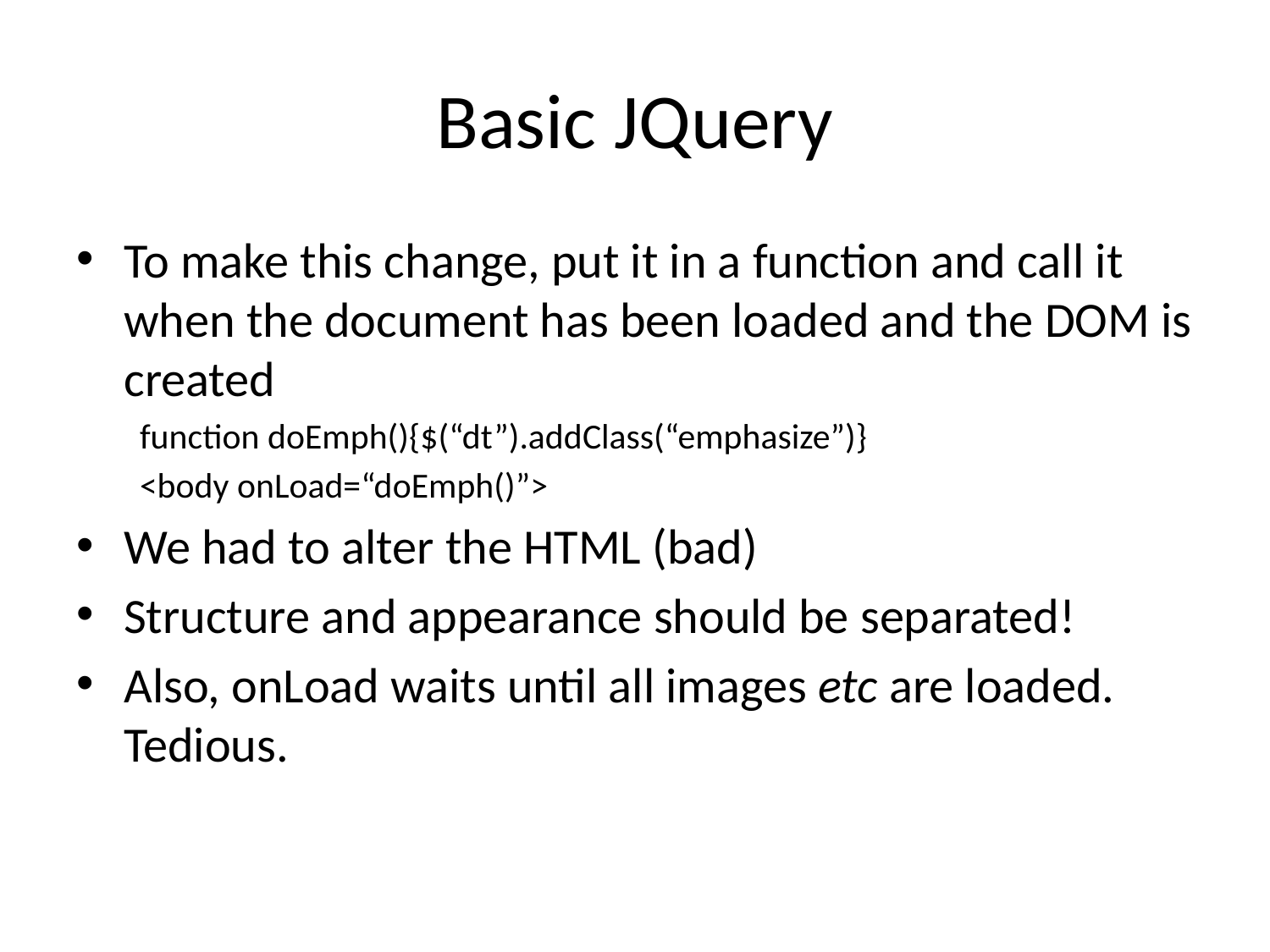

# Basic JQuery
To make this change, put it in a function and call it when the document has been loaded and the DOM is created
function doEmph(){$(“dt”).addClass(“emphasize”)}
<body onLoad=“doEmph()”>
We had to alter the HTML (bad)
Structure and appearance should be separated!
Also, onLoad waits until all images etc are loaded. Tedious.